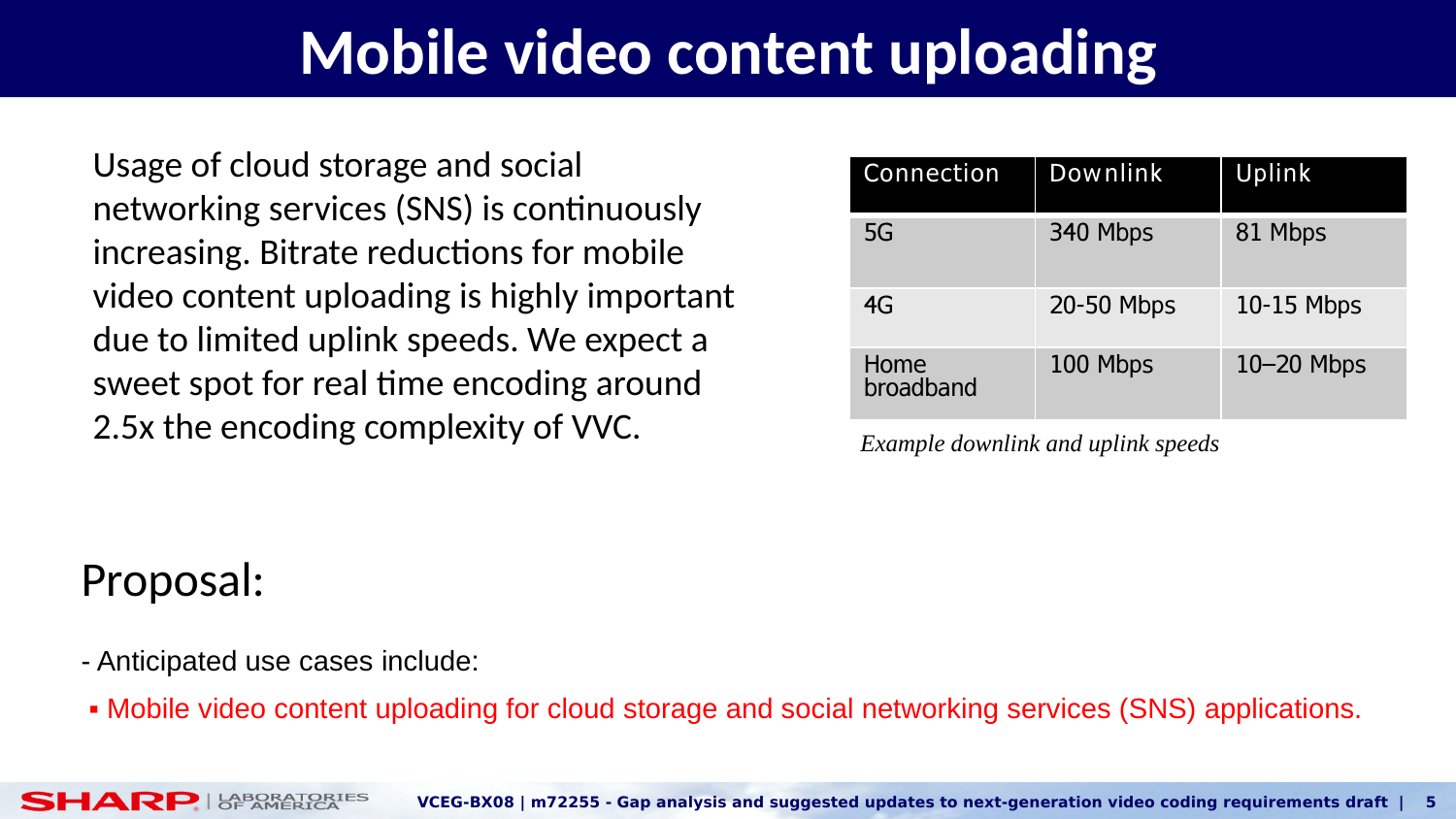

# Mobile video content uploading
Usage of cloud storage and social networking services (SNS) is continuously increasing. Bitrate reductions for mobile video content uploading is highly important due to limited uplink speeds. We expect a sweet spot for real time encoding around 2.5x the encoding complexity of VVC.

| Connection | Downlink | Uplink |
| --- | --- | --- |
| 5G | 340 Mbps | 81 Mbps |
| 4G | 20-50 Mbps | 10-15 Mbps |
| Home broadband | 100 Mbps | 10–20 Mbps |
Example downlink and uplink speeds
Proposal:

- Anticipated use cases include:
 ▪ Mobile video content uploading for cloud storage and social networking services (SNS) applications.